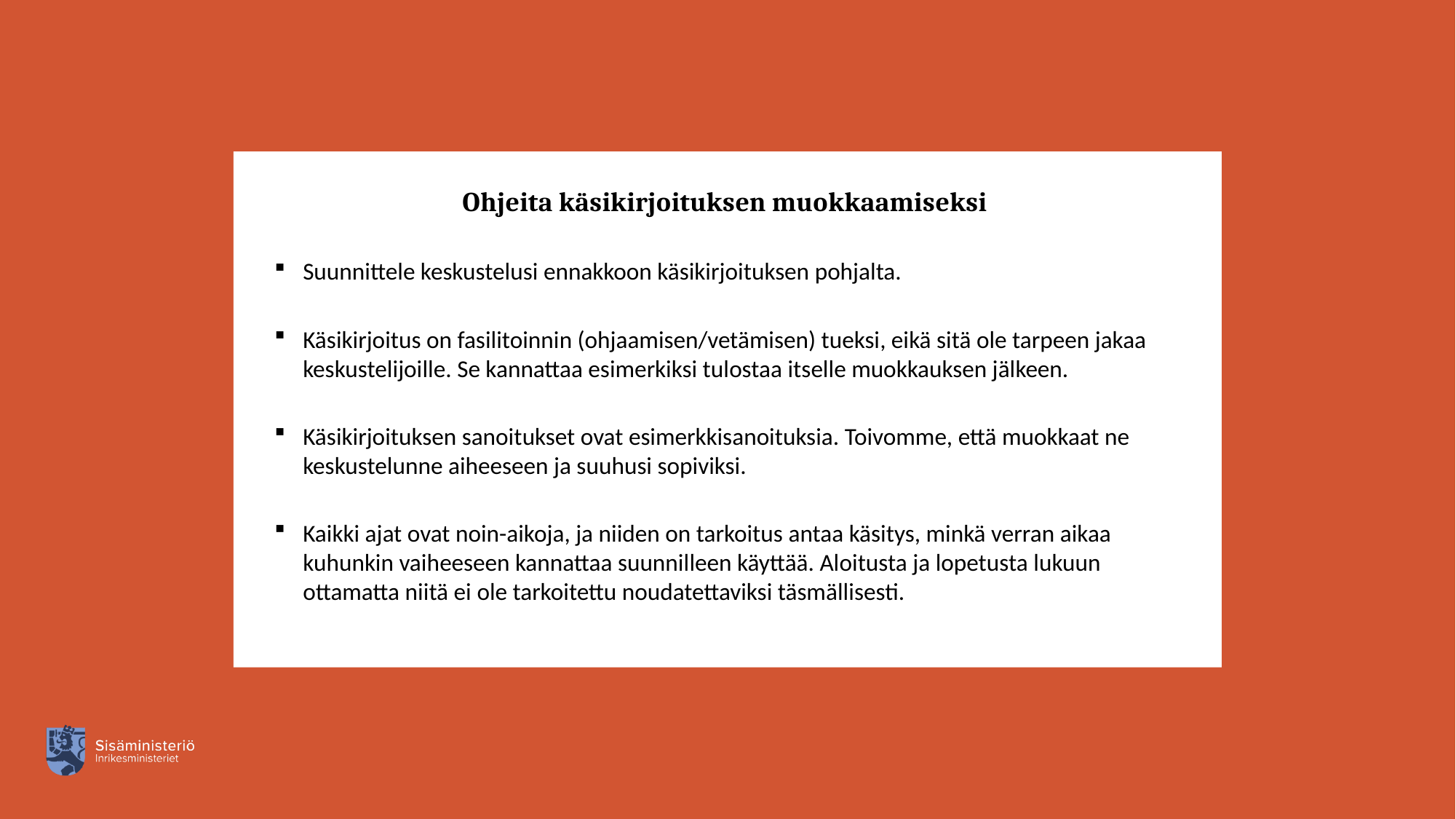

Ohjeita käsikirjoituksen muokkaamiseksi

Suunnittele keskustelusi ennakkoon käsikirjoituksen pohjalta.

Käsikirjoitus on fasilitoinnin (ohjaamisen/vetämisen) tueksi, eikä sitä ole tarpeen jakaa keskustelijoille. Se kannattaa esimerkiksi tulostaa itselle muokkauksen jälkeen.

Käsikirjoituksen sanoitukset ovat esimerkkisanoituksia. Toivomme, että muokkaat ne keskustelunne aiheeseen ja suuhusi sopiviksi.

Kaikki ajat ovat noin-aikoja, ja niiden on tarkoitus antaa käsitys, minkä verran aikaa kuhunkin vaiheeseen kannattaa suunnilleen käyttää. Aloitusta ja lopetusta lukuun ottamatta niitä ei ole tarkoitettu noudatettaviksi täsmällisesti.